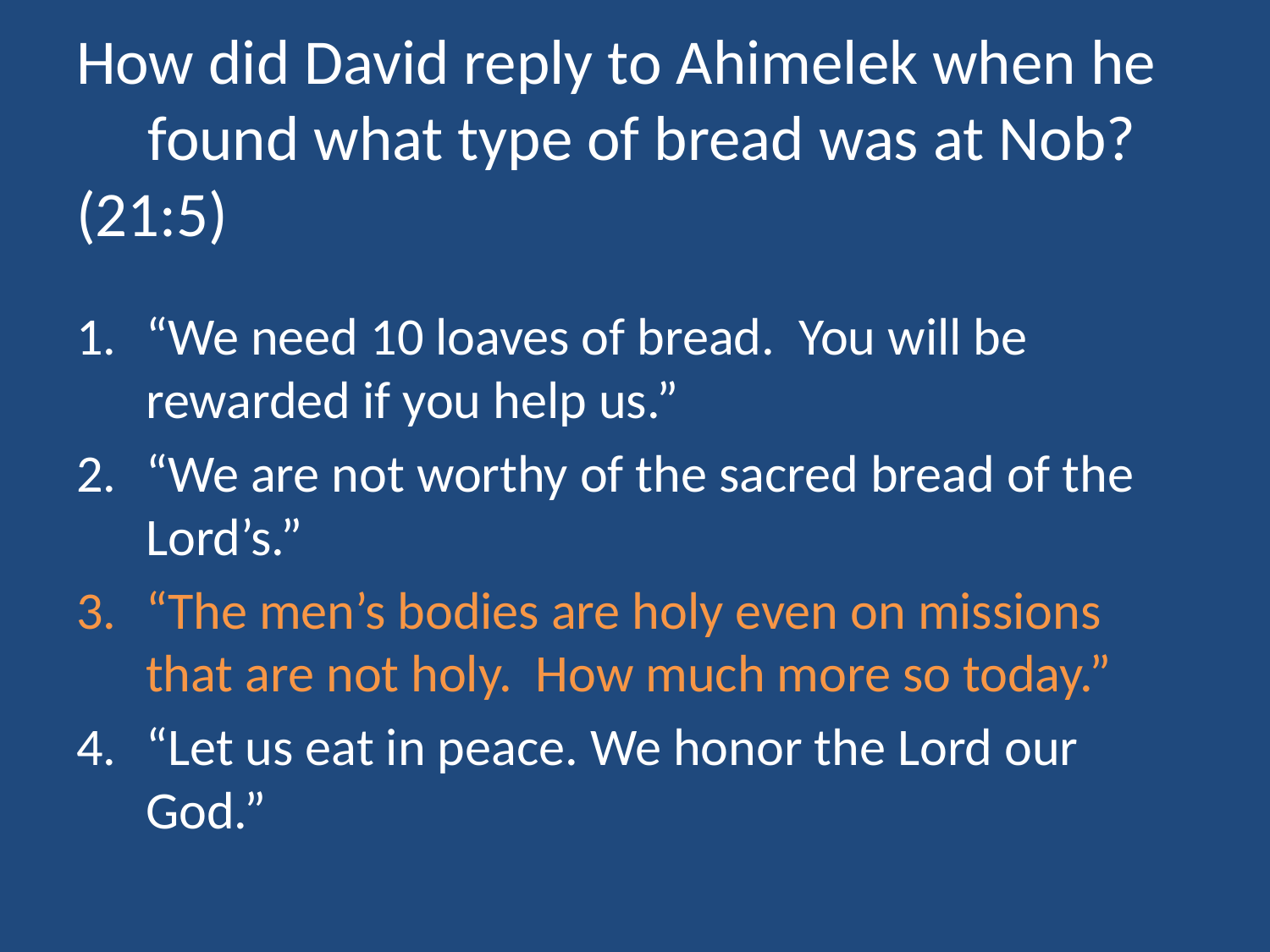

# How did David reply to Ahimelek when he        found what type of bread was at Nob? (21:5)
“We need 10 loaves of bread.  You will be rewarded if you help us.”
“We are not worthy of the sacred bread of the Lord’s.”
“The men’s bodies are holy even on missions that are not holy.  How much more so today.”
“Let us eat in peace. We honor the Lord our God.”